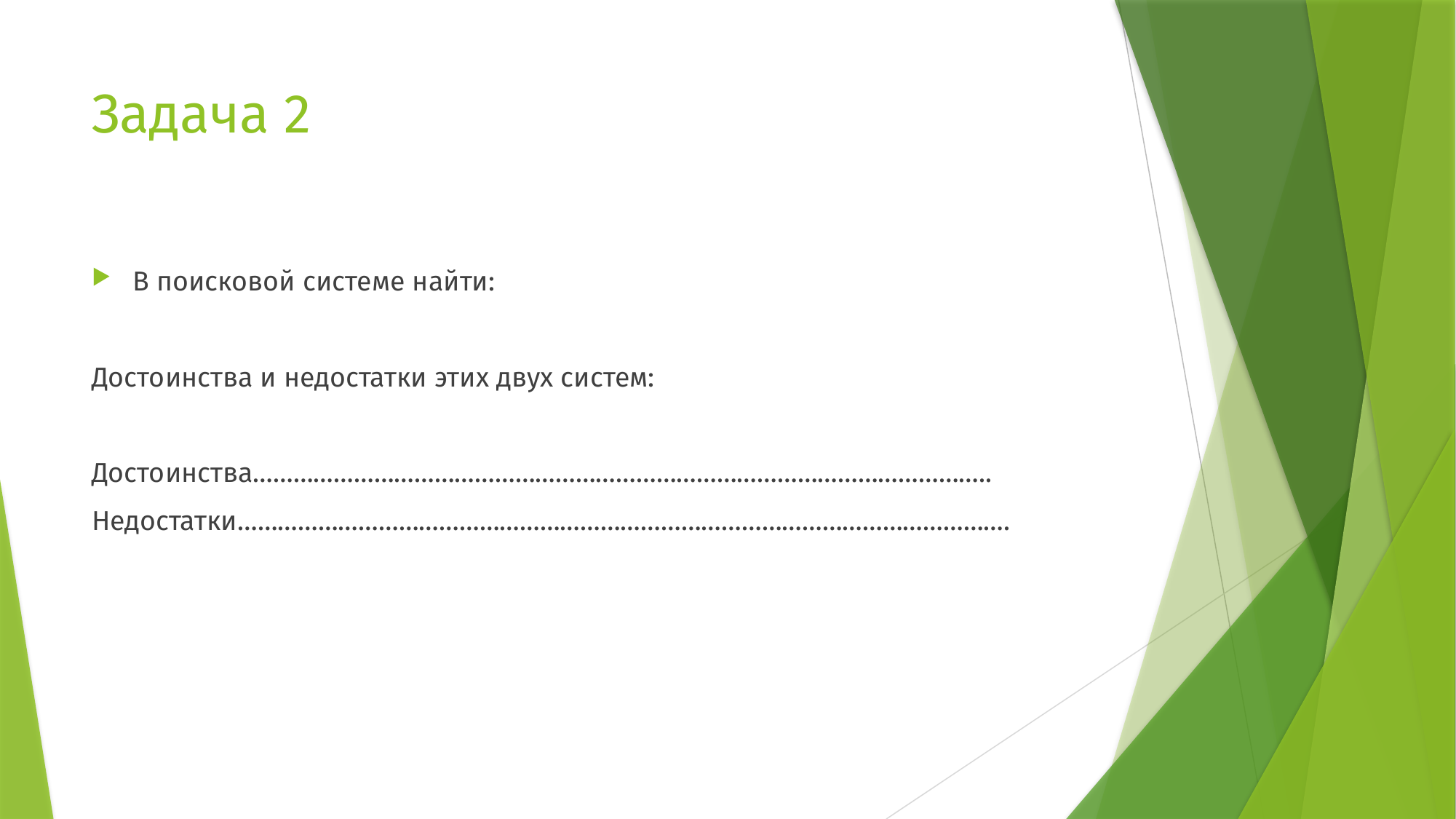

# Задача 2
В поисковой системе найти:

Достоинства и недостатки этих двух систем:

Достоинства………………………………………………………………………………………………..
Недостатки…………………………………………………………………………………………………….